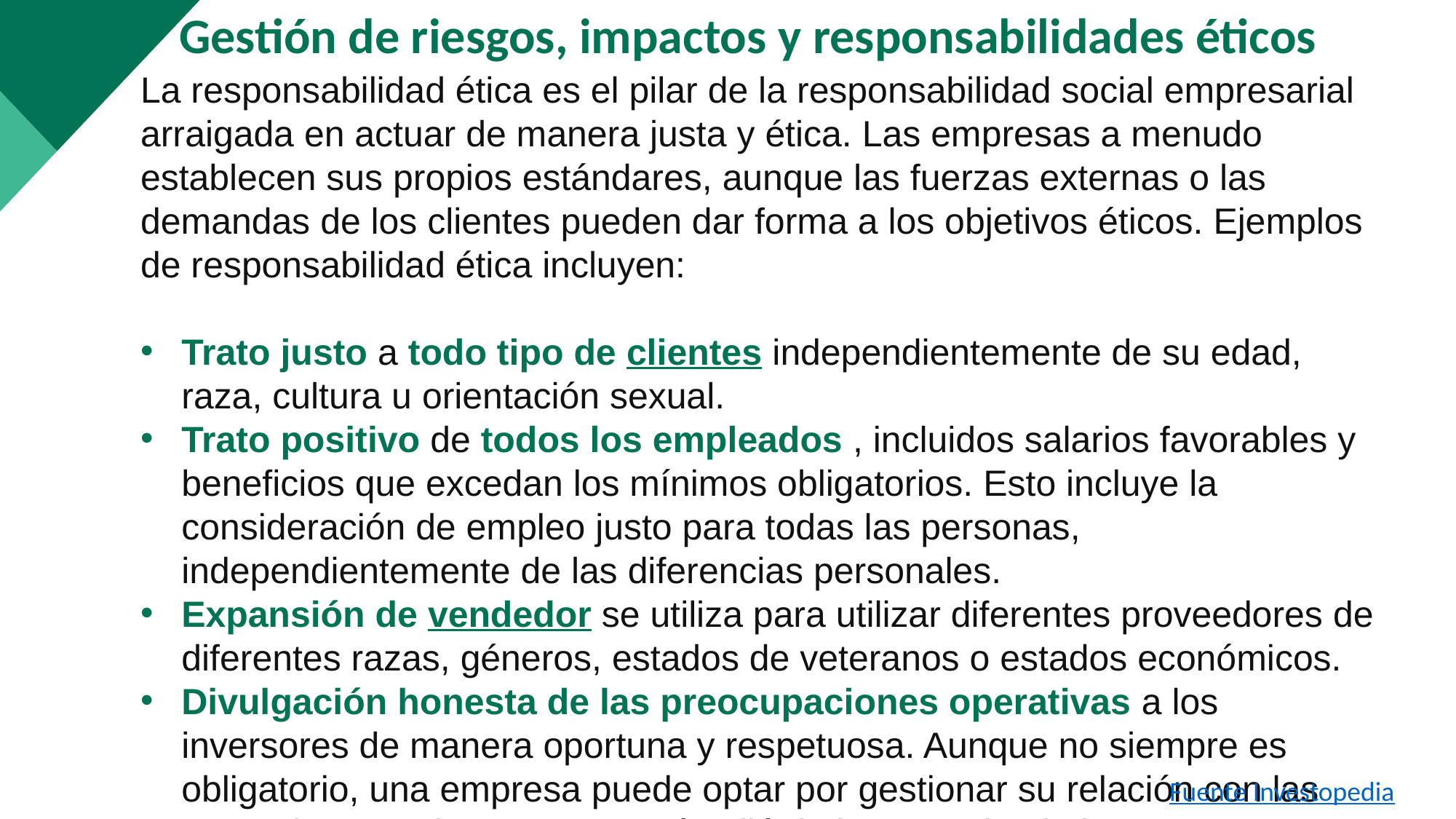

Gestión de riesgos, impactos y responsabilidades éticos
La responsabilidad ética es el pilar de la responsabilidad social empresarial arraigada en actuar de manera justa y ética. Las empresas a menudo establecen sus propios estándares, aunque las fuerzas externas o las demandas de los clientes pueden dar forma a los objetivos éticos. Ejemplos de responsabilidad ética incluyen:

Trato justo a todo tipo de clientes independientemente de su edad, raza, cultura u orientación sexual.
Trato positivo de todos los empleados , incluidos salarios favorables y beneficios que excedan los mínimos obligatorios. Esto incluye la consideración de empleo justo para todas las personas, independientemente de las diferencias personales.
Expansión de vendedor se utiliza para utilizar diferentes proveedores de diferentes razas, géneros, estados de veteranos o estados económicos.
Divulgación honesta de las preocupaciones operativas a los inversores de manera oportuna y respetuosa. Aunque no siempre es obligatorio, una empresa puede optar por gestionar su relación con las partes interesadas externas más allá de lo que exige la ley.

Fuente Investopedia